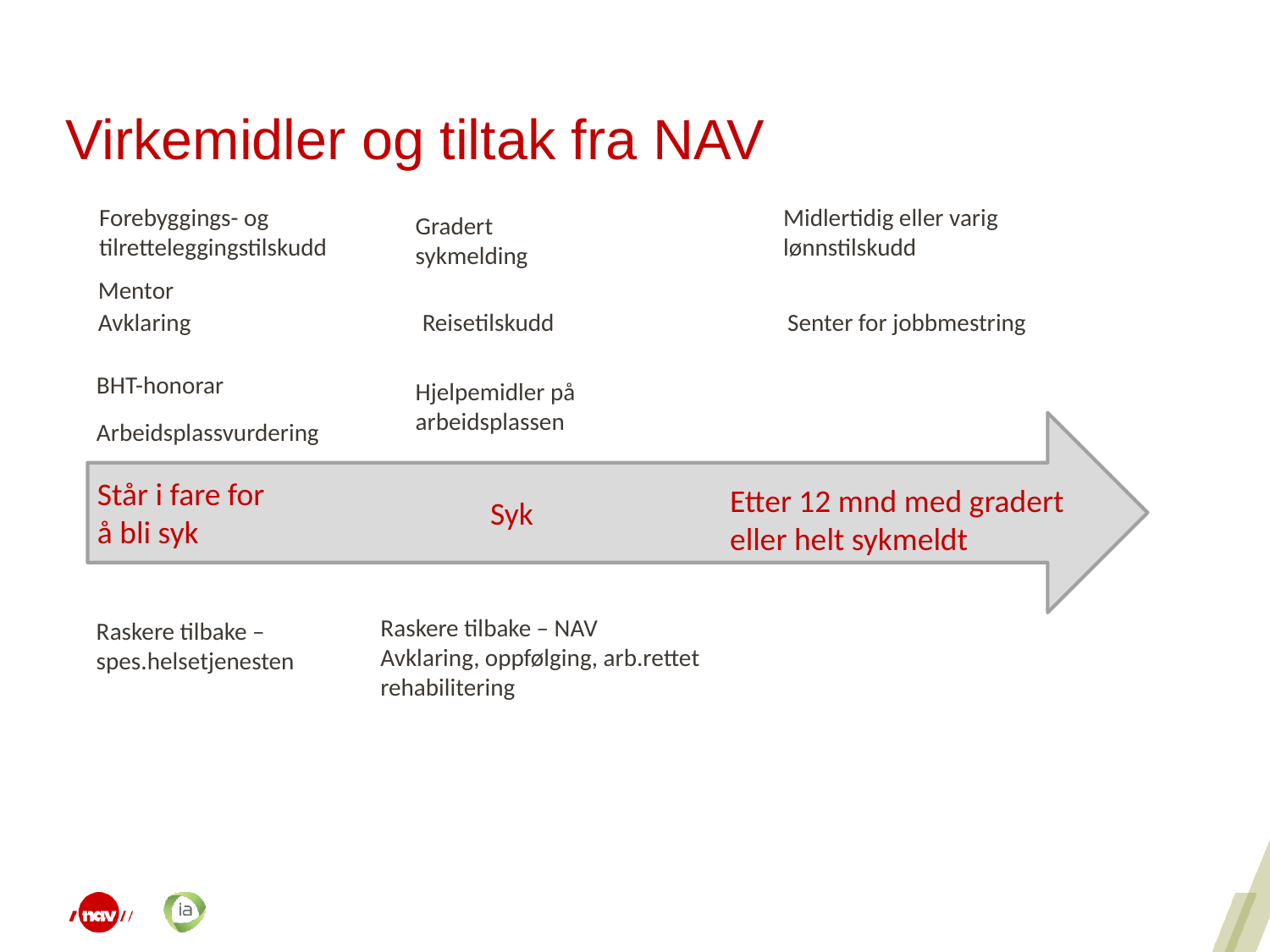

# Virkemidler og tiltak fra NAV
Forebyggings- og tilretteleggingstilskudd
Midlertidig eller varig lønnstilskudd

Gradert sykmelding
Mentor

Avklaring
Reisetilskudd
Senter for jobbmestring
BHT-honorar
Hjelpemidler på arbeidsplassen
Arbeidsplassvurdering

Står i fare for å bli syk

Etter 12 mnd med gradert
eller helt sykmeldt
Syk
Raskere tilbake – NAV
Avklaring, oppfølging, arb.rettet rehabilitering
Raskere tilbake – spes.helsetjenesten